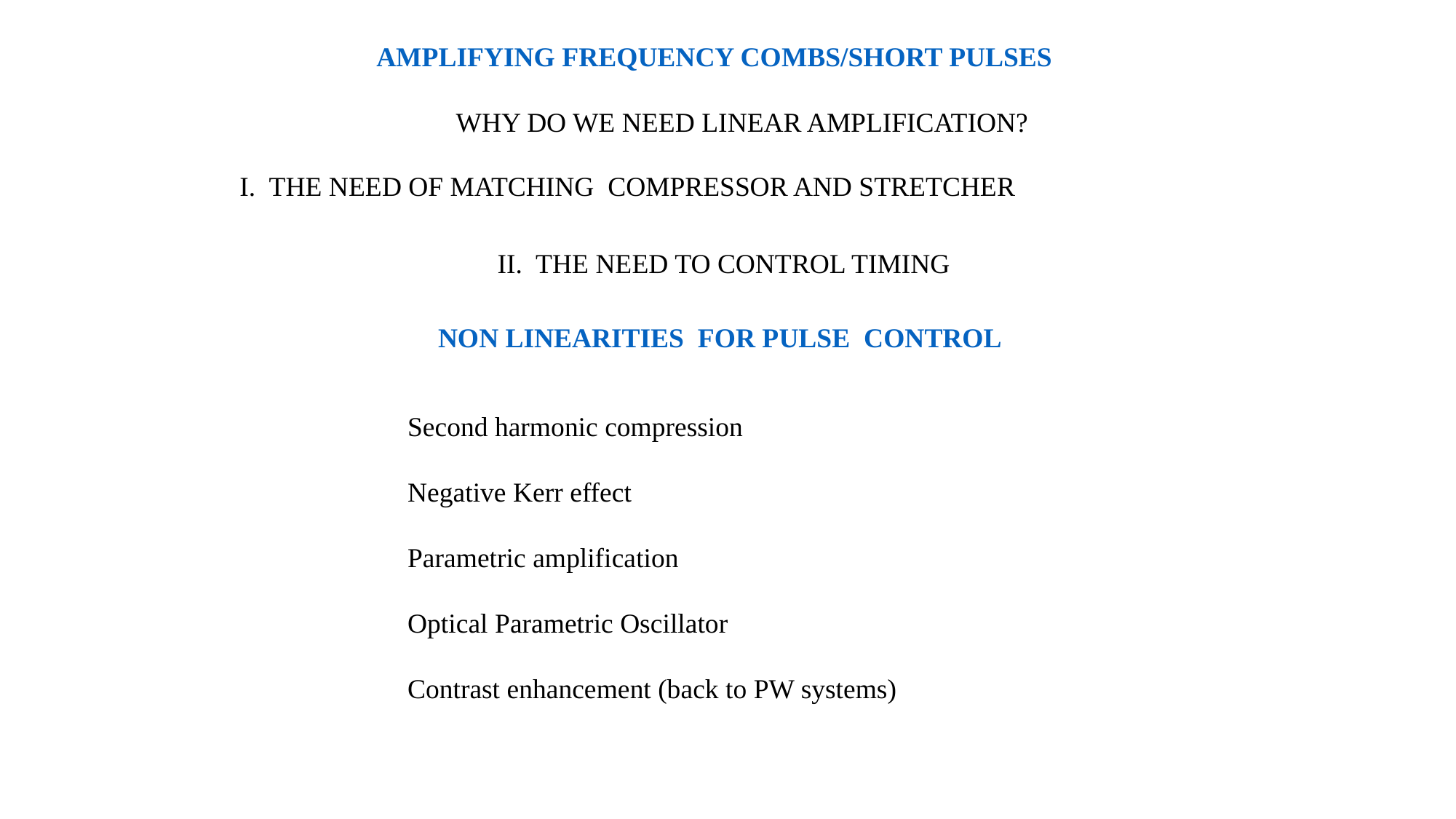

AMPLIFYING FREQUENCY COMBS/SHORT PULSES
WHY DO WE NEED LINEAR AMPLIFICATION?
I.  THE NEED OF MATCHING  COMPRESSOR AND STRETCHER
II.  THE NEED TO CONTROL TIMING
NON LINEARITIES  FOR PULSE  CONTROL
Second harmonic compression

Negative Kerr effect

Parametric amplification

Optical Parametric Oscillator

Contrast enhancement (back to PW systems)